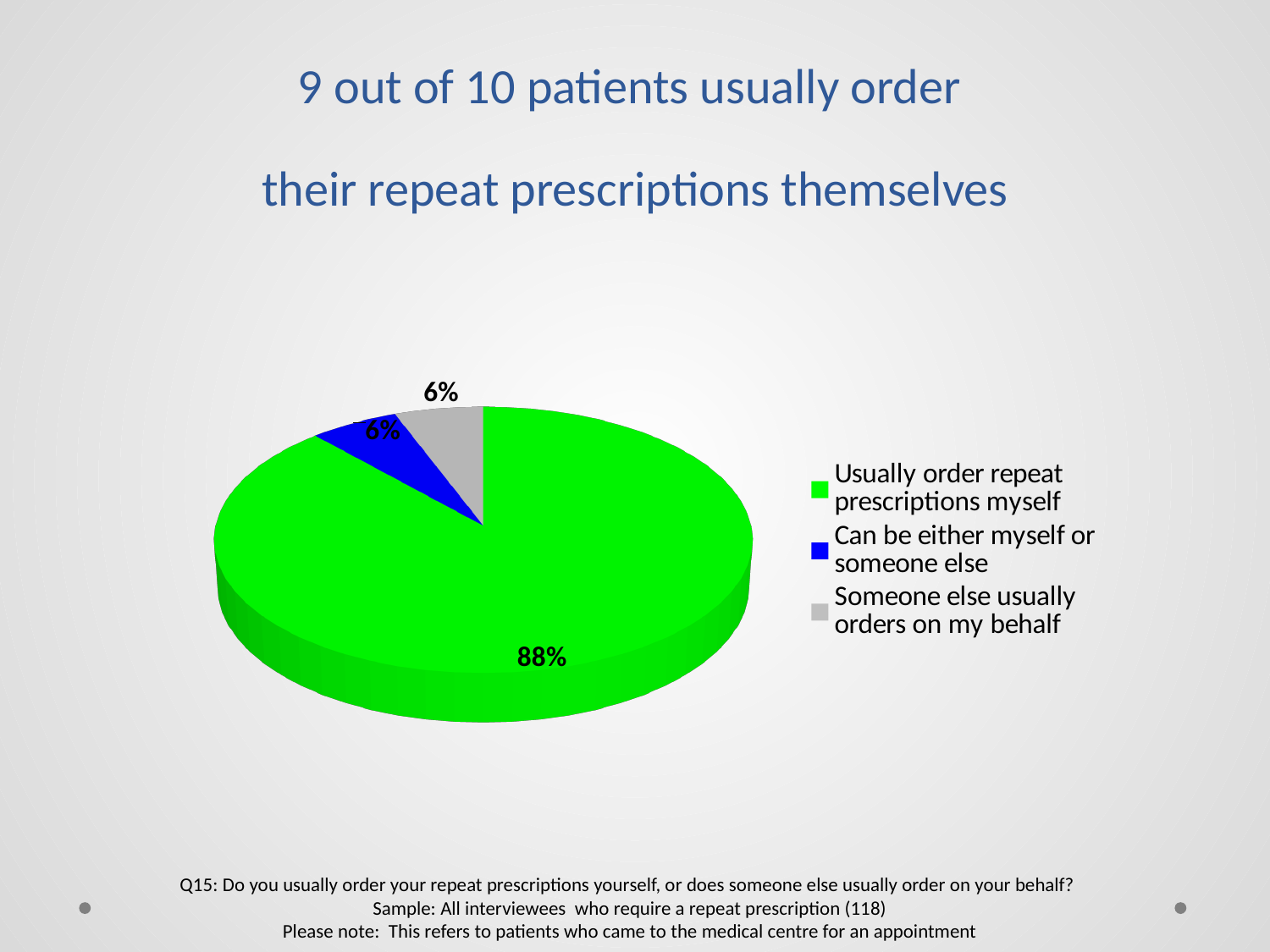

9 out of 10 patients usually order
their repeat prescriptions themselves

[unsupported chart]

Q15: Do you usually order your repeat prescriptions yourself, or does someone else usually order on your behalf?
Sample: All interviewees  who require a repeat prescription (118)
Please note:  This refers to patients who came to the medical centre for an appointment